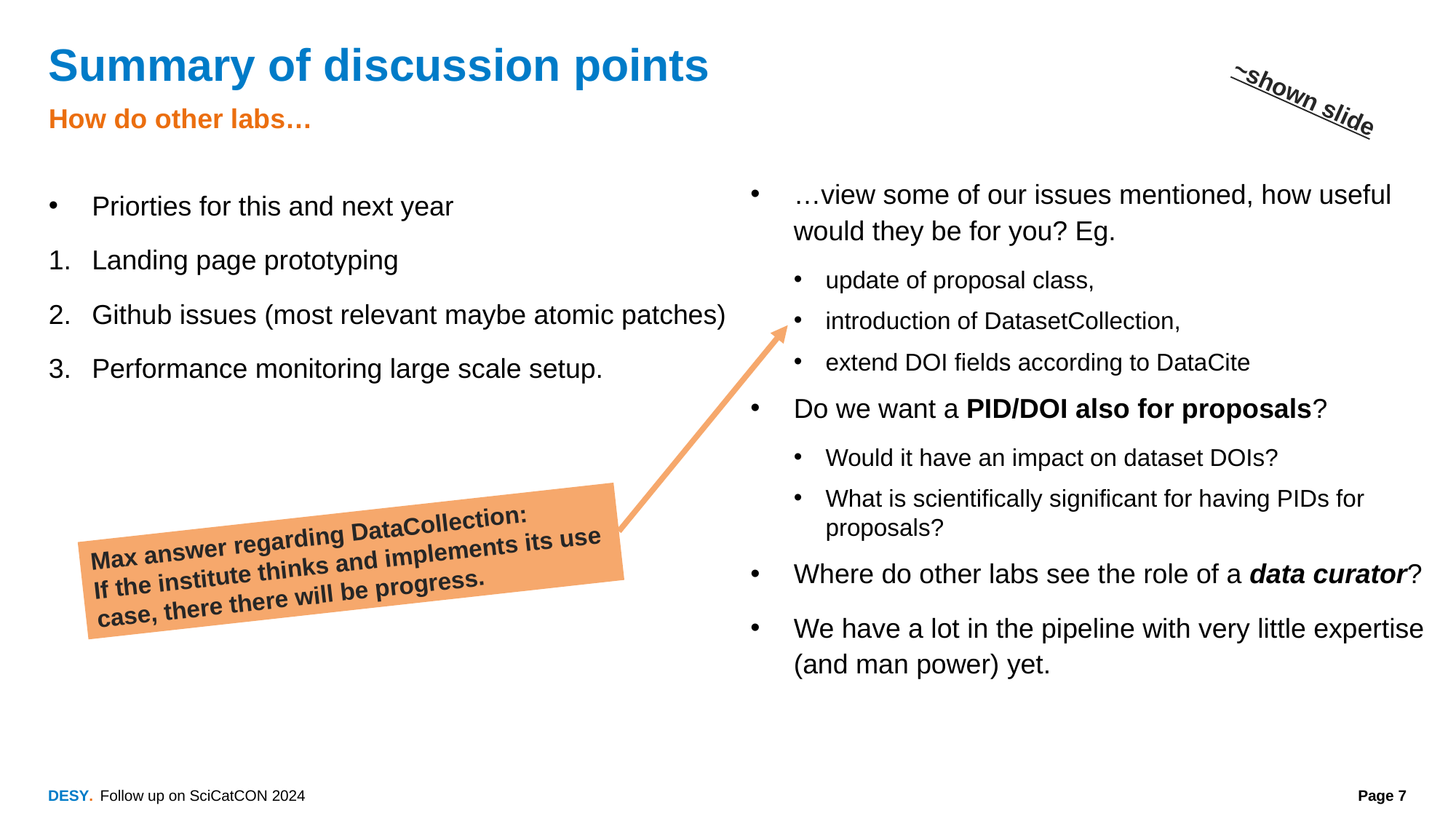

# Summary of discussion points
~shown slide
How do other labs…
…view some of our issues mentioned, how useful would they be for you? Eg.
update of proposal class,
introduction of DatasetCollection,
extend DOI fields according to DataCite
Do we want a PID/DOI also for proposals?
Would it have an impact on dataset DOIs?
What is scientifically significant for having PIDs for proposals?
Where do other labs see the role of a data curator?
We have a lot in the pipeline with very little expertise (and man power) yet.
Priorties for this and next year
Landing page prototyping
Github issues (most relevant maybe atomic patches)
Performance monitoring large scale setup.

Max answer regarding DataCollection:
If the institute thinks and implements its use case, there there will be progress.
Follow up on SciCatCON 2024